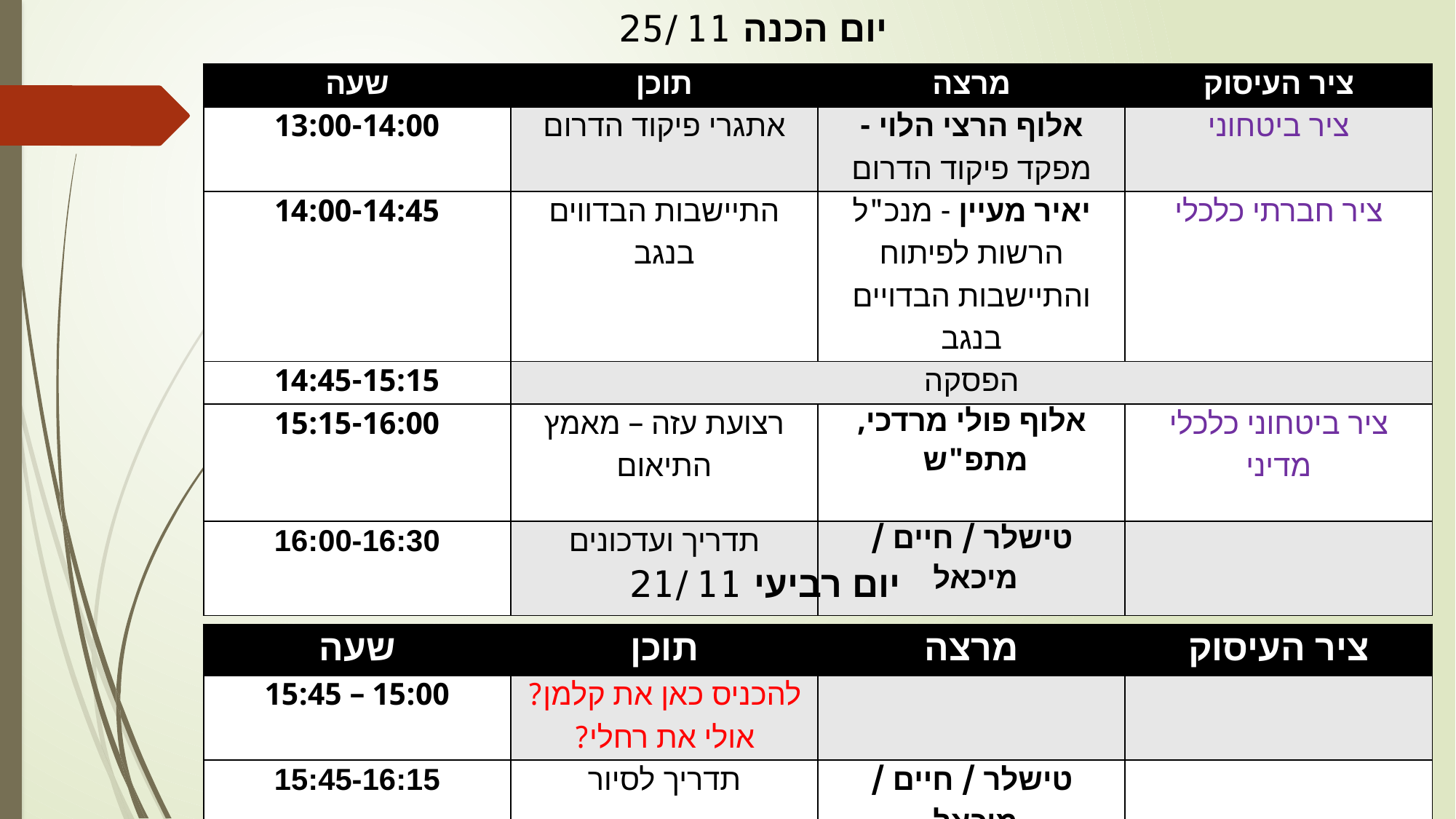

# יום הכנה 25/11
| שעה | תוכן | מרצה | ציר העיסוק |
| --- | --- | --- | --- |
| 13:00-14:00 | אתגרי פיקוד הדרום | אלוף הרצי הלוי -מפקד פיקוד הדרום | ציר ביטחוני |
| 14:00-14:45 | התיישבות הבדווים בנגב | יאיר מעיין - מנכ"ל הרשות לפיתוח והתיישבות הבדויים בנגב | ציר חברתי כלכלי |
| 14:45-15:15 | הפסקה |  |  |
| 15:15-16:00 | רצועת עזה – מאמץ התיאום | אלוף פולי מרדכי, מתפ"ש | ציר ביטחוני כלכלי מדיני |
| 16:00-16:30 | תדריך ועדכונים | טישלר / חיים / מיכאל |  |
יום רביעי 21/11
| שעה | תוכן | מרצה | ציר העיסוק |
| --- | --- | --- | --- |
| 15:00 – 15:45 | להכניס כאן את קלמן? אולי את רחלי? |  |  |
| 15:45-16:15 | תדריך לסיור | טישלר / חיים / מיכאל |  |